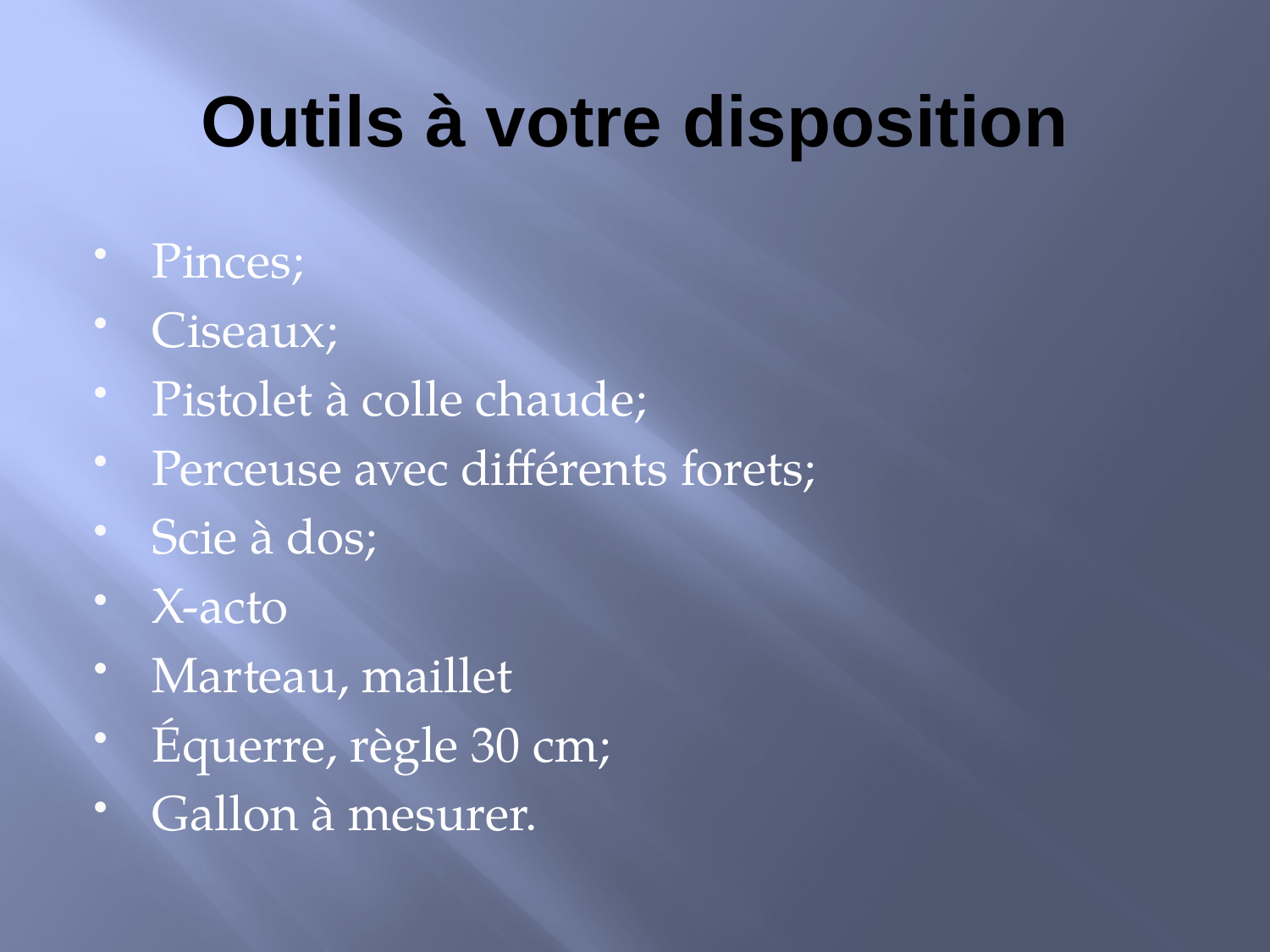

# Outils à votre disposition
Pinces;
Ciseaux;
Pistolet à colle chaude;
Perceuse avec différents forets;
Scie à dos;
X-acto
Marteau, maillet
Équerre, règle 30 cm;
Gallon à mesurer.